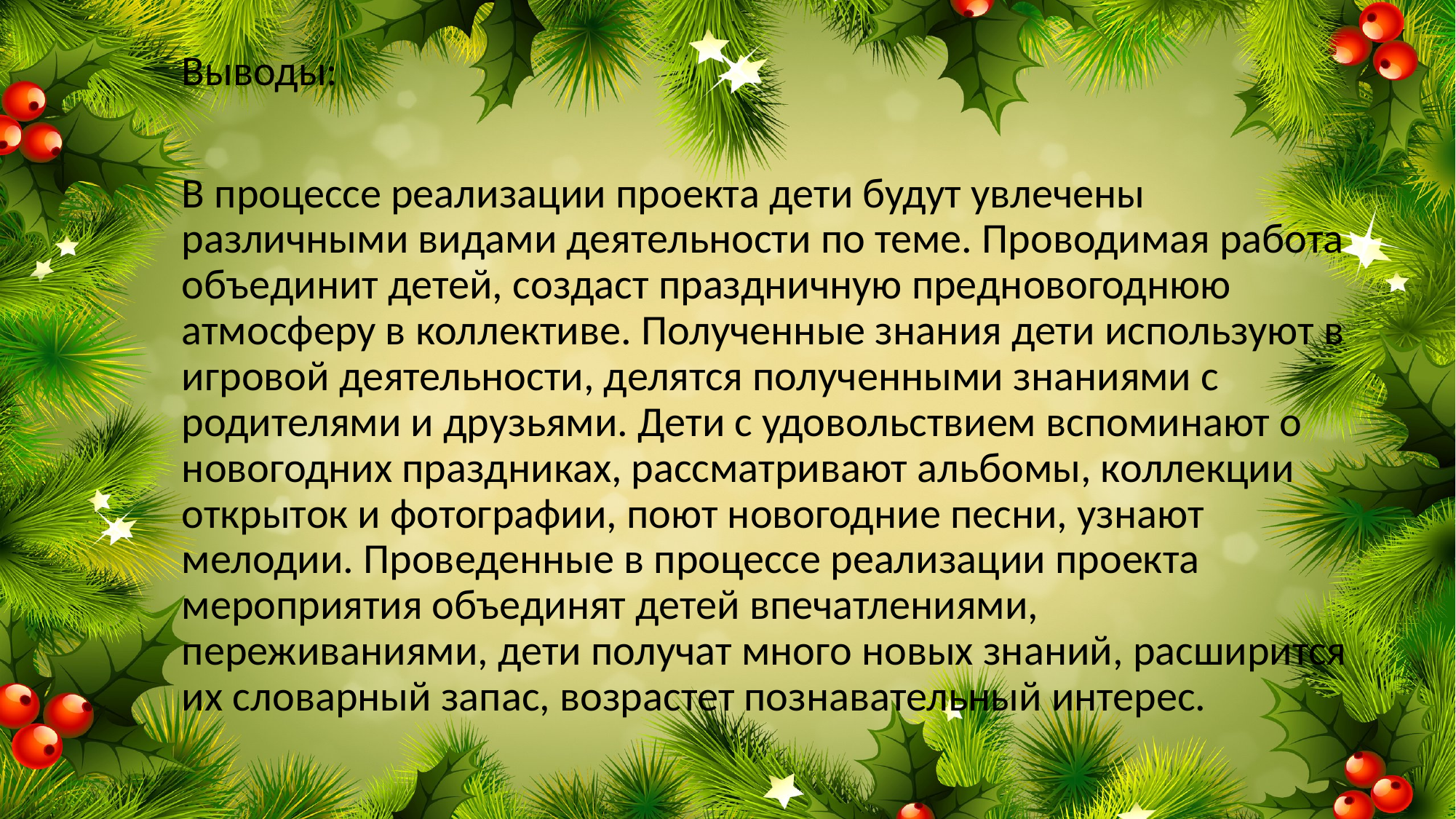

Выводы:

В процессе реализации проекта дети будут увлечены различными видами деятельности по теме. Проводимая работа объединит детей, создаст праздничную предновогоднюю атмосферу в коллективе. Полученные знания дети используют в игровой деятельности, делятся полученными знаниями с родителями и друзьями. Дети с удовольствием вспоминают о новогодних праздниках, рассматривают альбомы, коллекции открыток и фотографии, поют новогодние песни, узнают мелодии. Проведенные в процессе реализации проекта мероприятия объединят детей впечатлениями, переживаниями, дети получат много новых знаний, расширится их словарный запас, возрастет познавательный интерес.